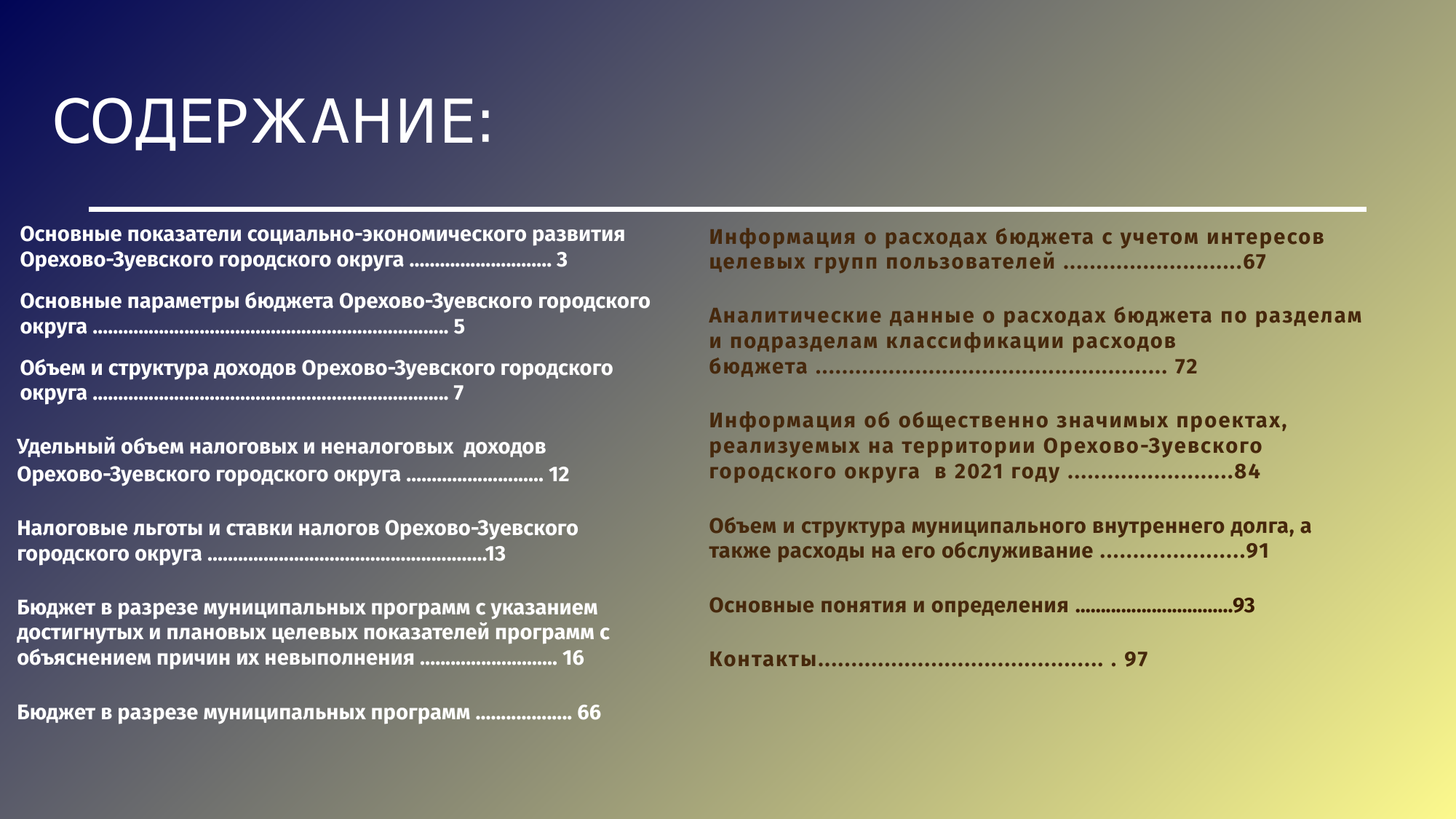

# СОДЕРЖАНИЕ:

Основные показатели социально-экономического развития Орехово-Зуевского городского округа ............................ 3
Основные параметры бюджета Орехово-Зуевского городского округа ...................................................................... 5
Объем и структура доходов Орехово-Зуевского городского округа ...................................................................... 7

Удельный объем налоговых и неналоговых  доходов
Орехово-Зуевского городского округа ........................... 12

Налоговые льготы и ставки налогов Орехово-Зуевского городского округа .......................................................13

Бюджет в разрезе муниципальных программ с указанием достигнутых и плановых целевых показателей программ с объяснением причин их невыполнения …........................ 16

Бюджет в разрезе муниципальных программ ................... 66

Информация о расходах бюджета с учетом интересов целевых групп пользователей ...........................67

Аналитические данные о расходах бюджета по разделам и подразделам классификации расходов бюджета ..................................................... 72

Информация об общественно значимых проектах, реализуемых на территории Орехово-Зуевского городского округа  в 2021 году .........................84

Объем и структура муниципального внутреннего долга, а также расходы на его обслуживание ......................91

Основные понятия и определения ...............................93

Контакты........................................... . 97

2